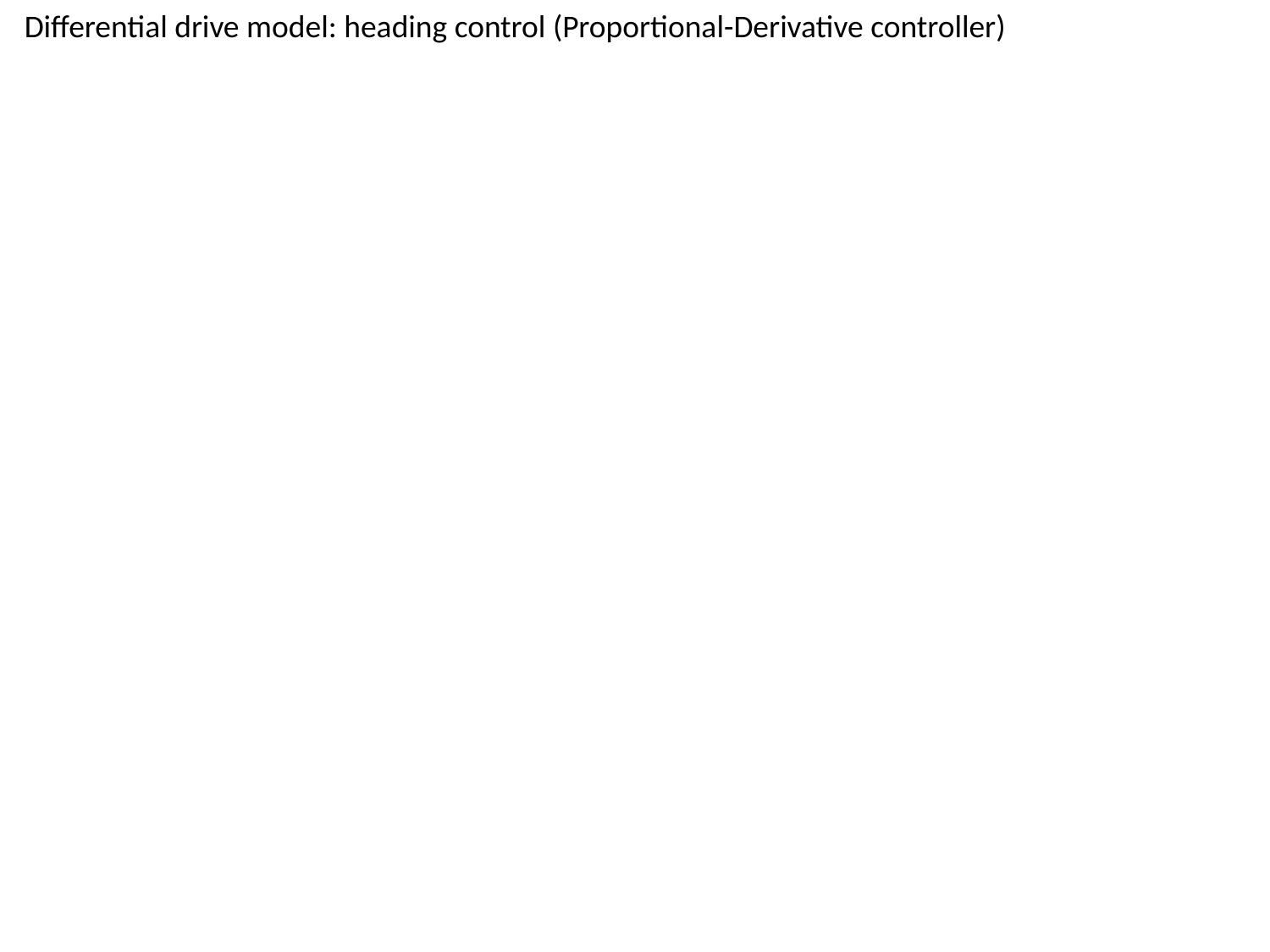

Differential drive model: heading control (Proportional-Derivative controller)